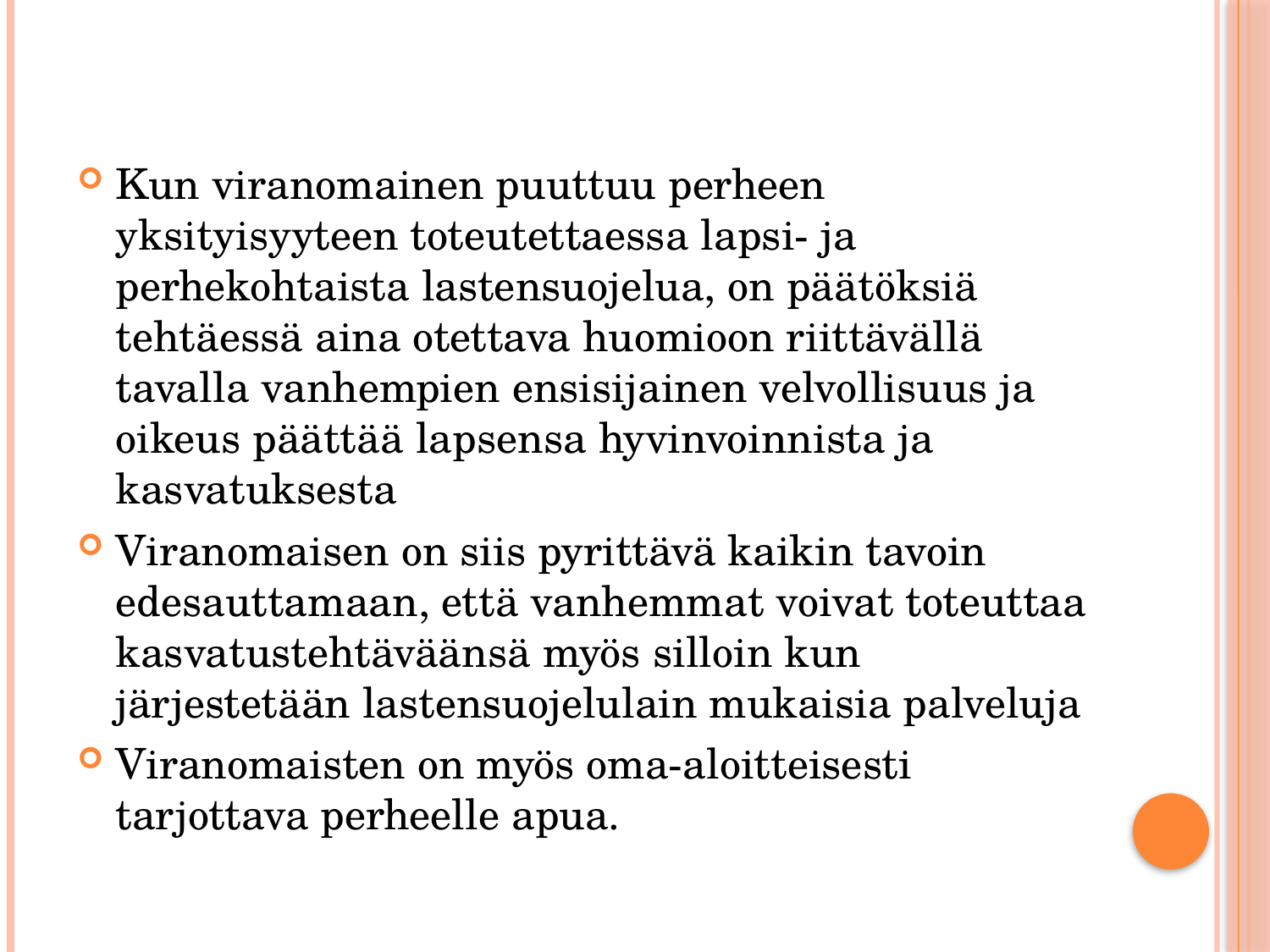

Kun viranomainen puuttuu perheen yksityisyyteen toteutettaessa lapsi- ja perhekohtaista lastensuojelua, on päätöksiä tehtäessä aina otettava huomioon riittävällä tavalla vanhempien ensisijainen velvollisuus ja oikeus päättää lapsensa hyvinvoinnista ja kasvatuksesta
Viranomaisen on siis pyrittävä kaikin tavoin edesauttamaan, että vanhemmat voivat toteuttaa kasvatustehtäväänsä myös silloin kun järjestetään lastensuojelulain mukaisia palveluja
Viranomaisten on myös oma-aloitteisesti tarjottava perheelle apua.